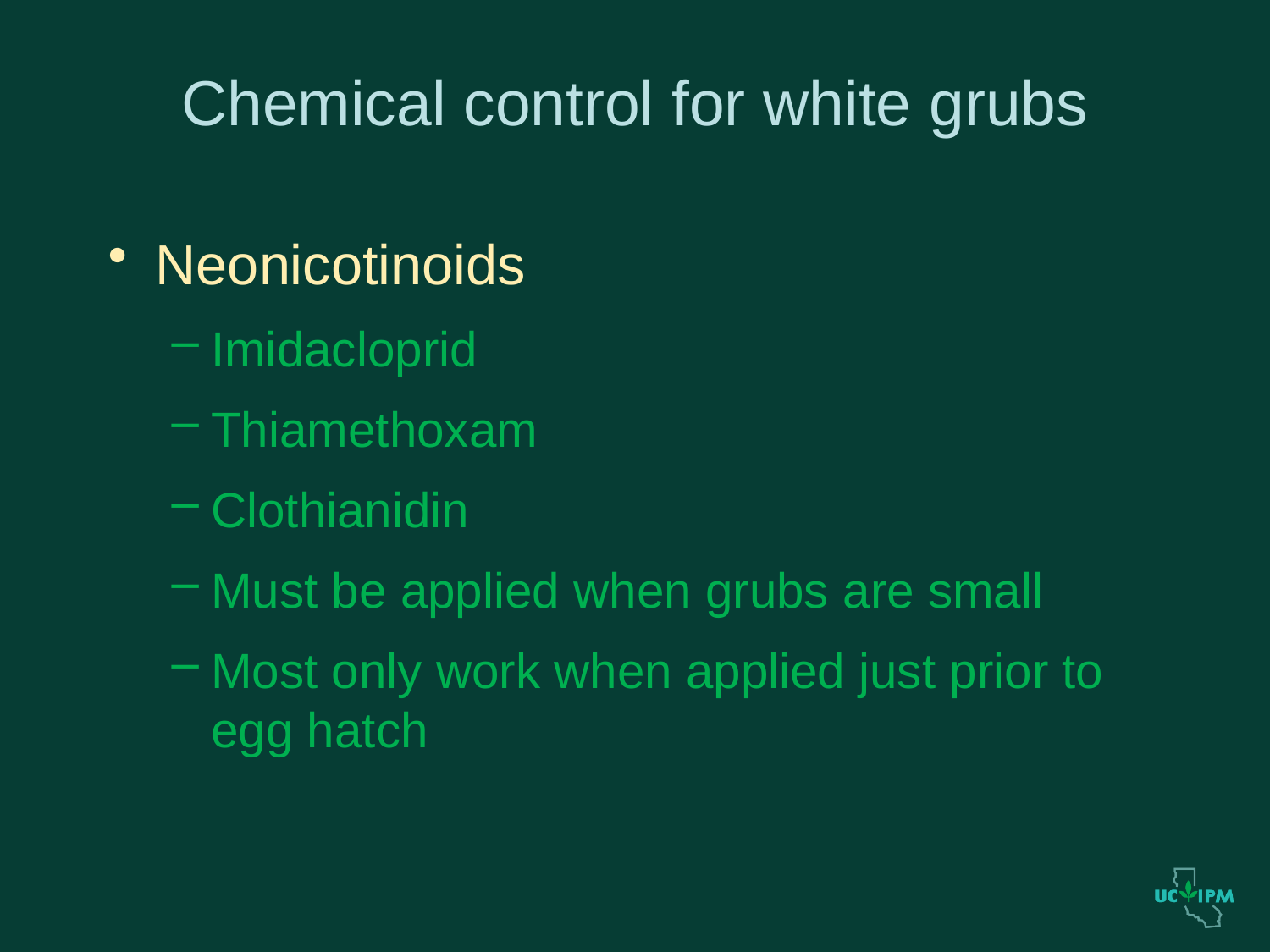

# Chemical control for white grubs
Neonicotinoids
Imidacloprid
Thiamethoxam
Clothianidin
Must be applied when grubs are small
Most only work when applied just prior to egg hatch